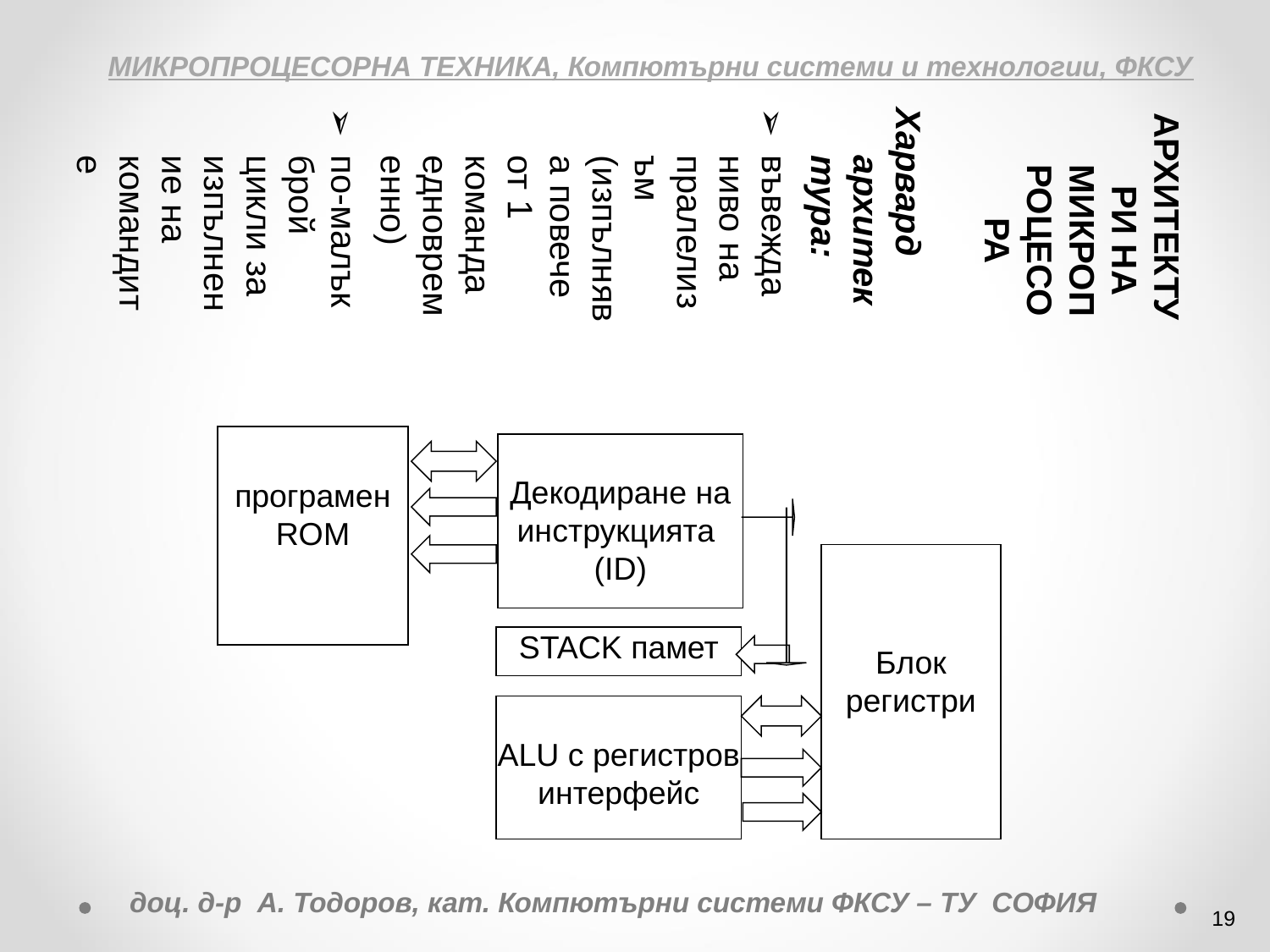

АРХИТЕКТУРИ НА МИКРОПРОЦЕСОРА

Харвард  aрхитектура:
въвежда ниво на пралелизъм (изпълнява повече от 1 команда едновременно)
по-малък брой цикли за изпълнение на командите

МИКРОПРОЦЕСОРНА ТЕХНИКА, Компютърни системи и технологии, ФКСУ

програмен ROM

Декодиране на инструкцията  (ID)

Блок регистри

STACK памет

ALU с регистров интерфейс

доц. д-р  А. Тодоров, кат. Компютърни системи ФКСУ – ТУ  СОФИЯ
19